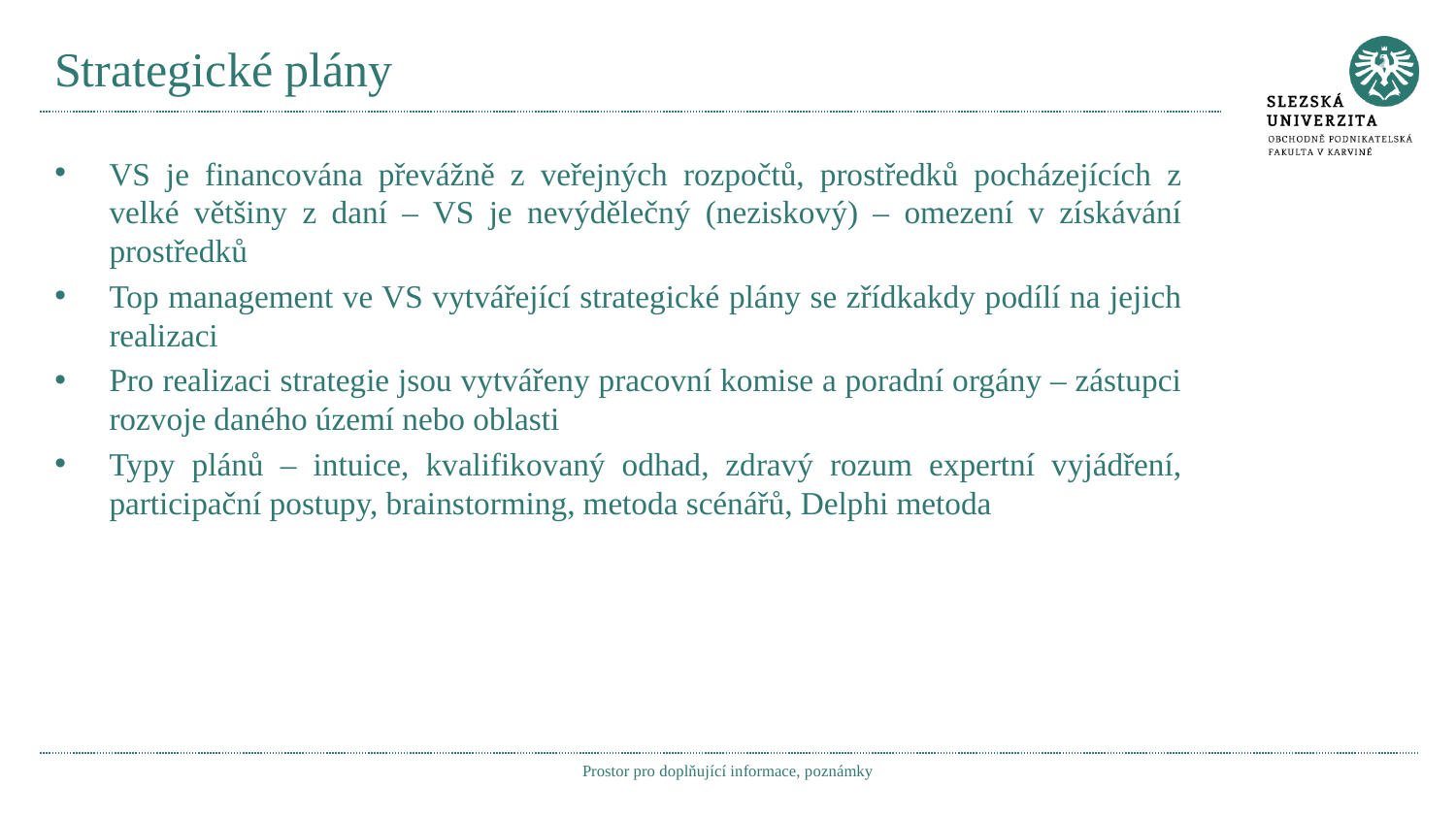

# Strategické plány
VS je financována převážně z veřejných rozpočtů, prostředků pocházejících z velké většiny z daní – VS je nevýdělečný (neziskový) – omezení v získávání prostředků
Top management ve VS vytvářející strategické plány se zřídkakdy podílí na jejich realizaci
Pro realizaci strategie jsou vytvářeny pracovní komise a poradní orgány – zástupci rozvoje daného území nebo oblasti
Typy plánů – intuice, kvalifikovaný odhad, zdravý rozum expertní vyjádření, participační postupy, brainstorming, metoda scénářů, Delphi metoda

Prostor pro doplňující informace, poznámky